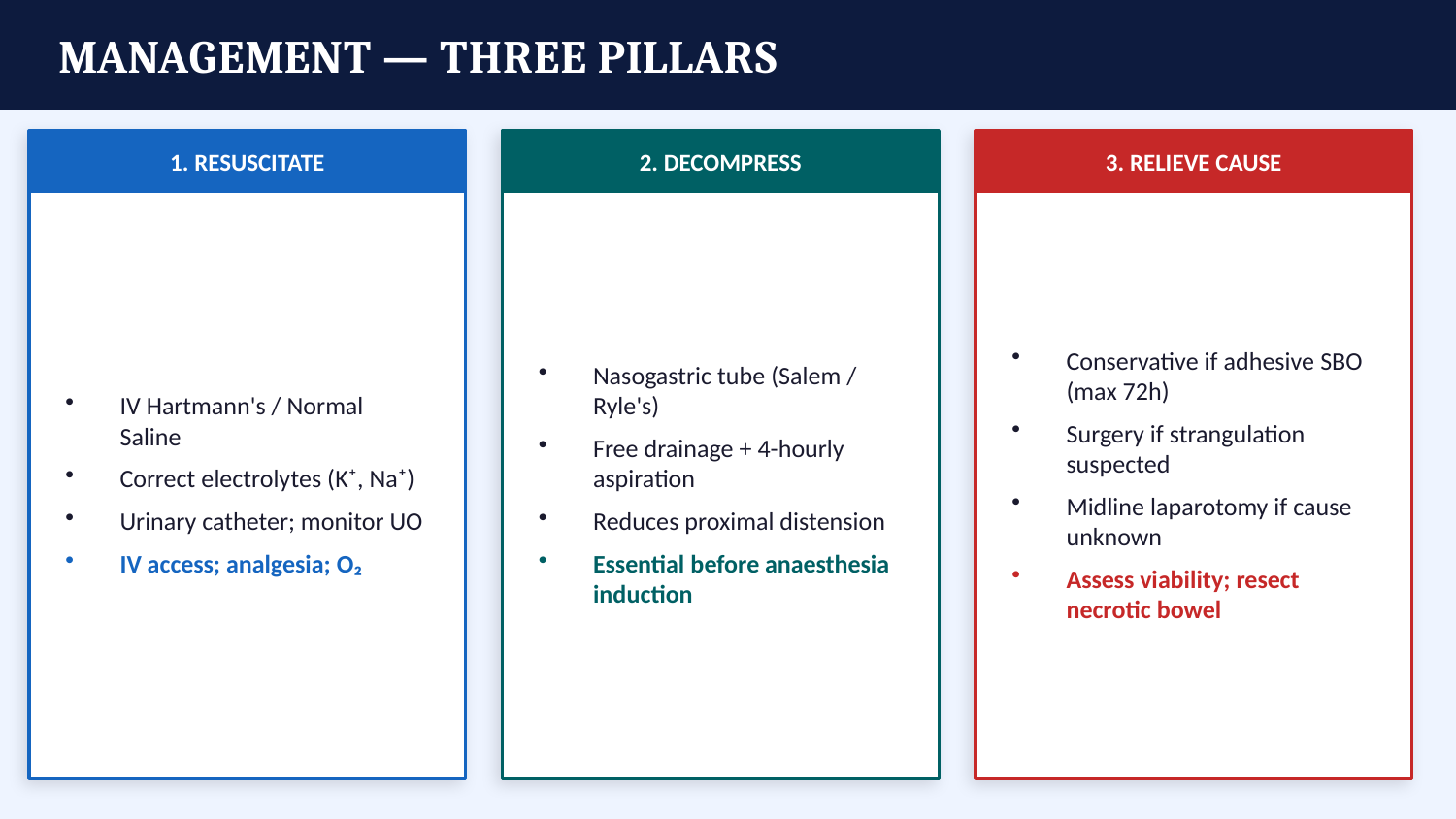

MANAGEMENT — THREE PILLARS

1. RESUSCITATE

2. DECOMPRESS

3. RELIEVE CAUSE
IV Hartmann's / Normal Saline
Correct electrolytes (K⁺, Na⁺)
Urinary catheter; monitor UO
IV access; analgesia; O₂
Nasogastric tube (Salem / Ryle's)
Free drainage + 4-hourly aspiration
Reduces proximal distension
Essential before anaesthesia induction
Conservative if adhesive SBO (max 72h)
Surgery if strangulation suspected
Midline laparotomy if cause unknown
Assess viability; resect necrotic bowel